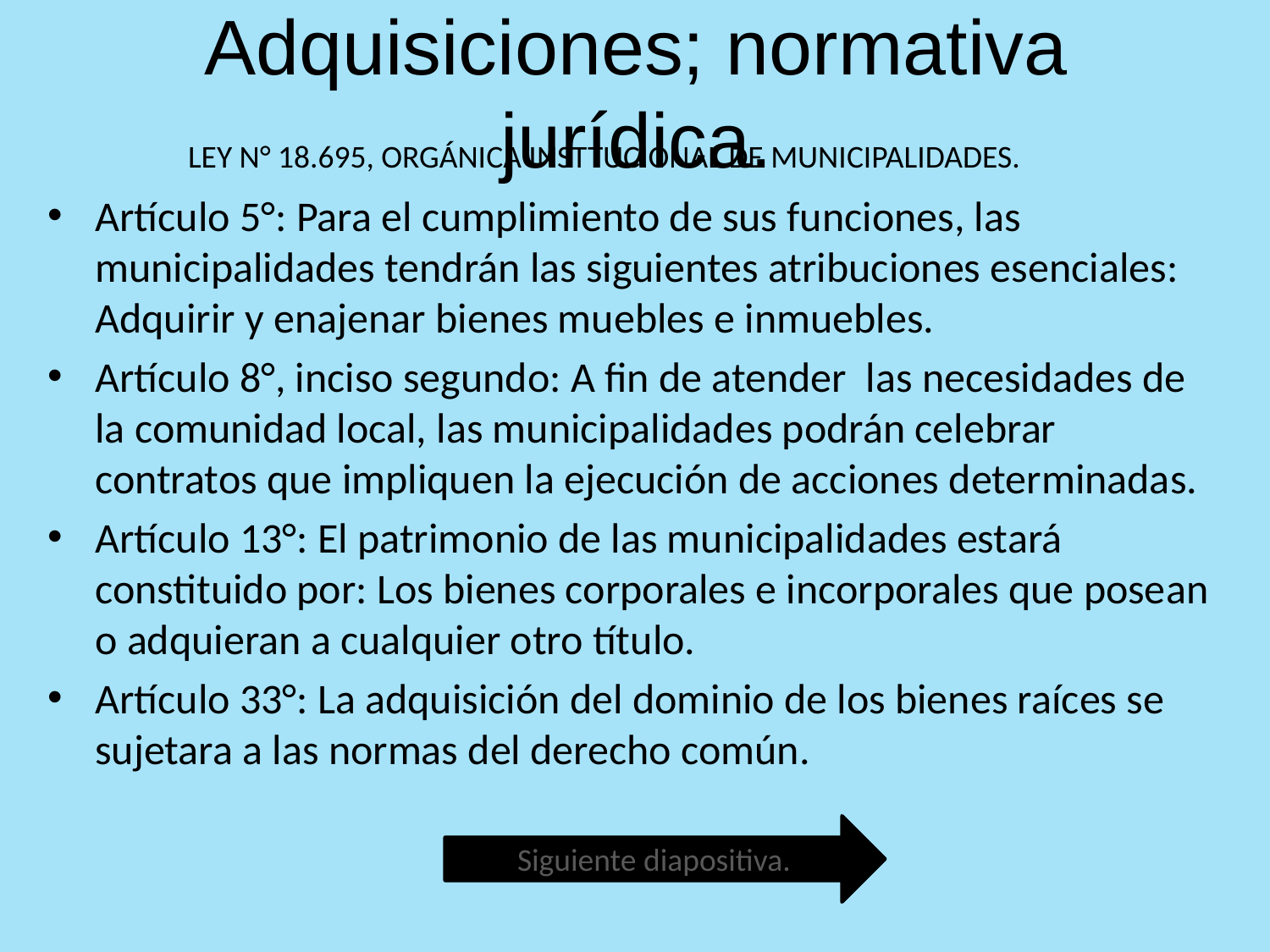

# Adquisiciones; normativa jurídica.
LEY N° 18.695, ORGÁNICA INSTTUCIONAL DE MUNICIPALIDADES.
Artículo 5°: Para el cumplimiento de sus funciones, las municipalidades tendrán las siguientes atribuciones esenciales: Adquirir y enajenar bienes muebles e inmuebles.
Artículo 8°, inciso segundo: A fin de atender  las necesidades de la comunidad local, las municipalidades podrán celebrar contratos que impliquen la ejecución de acciones determinadas.
Artículo 13°: El patrimonio de las municipalidades estará constituido por: Los bienes corporales e incorporales que posean o adquieran a cualquier otro título.
Artículo 33°: La adquisición del dominio de los bienes raíces se sujetara a las normas del derecho común.
Siguiente diapositiva.